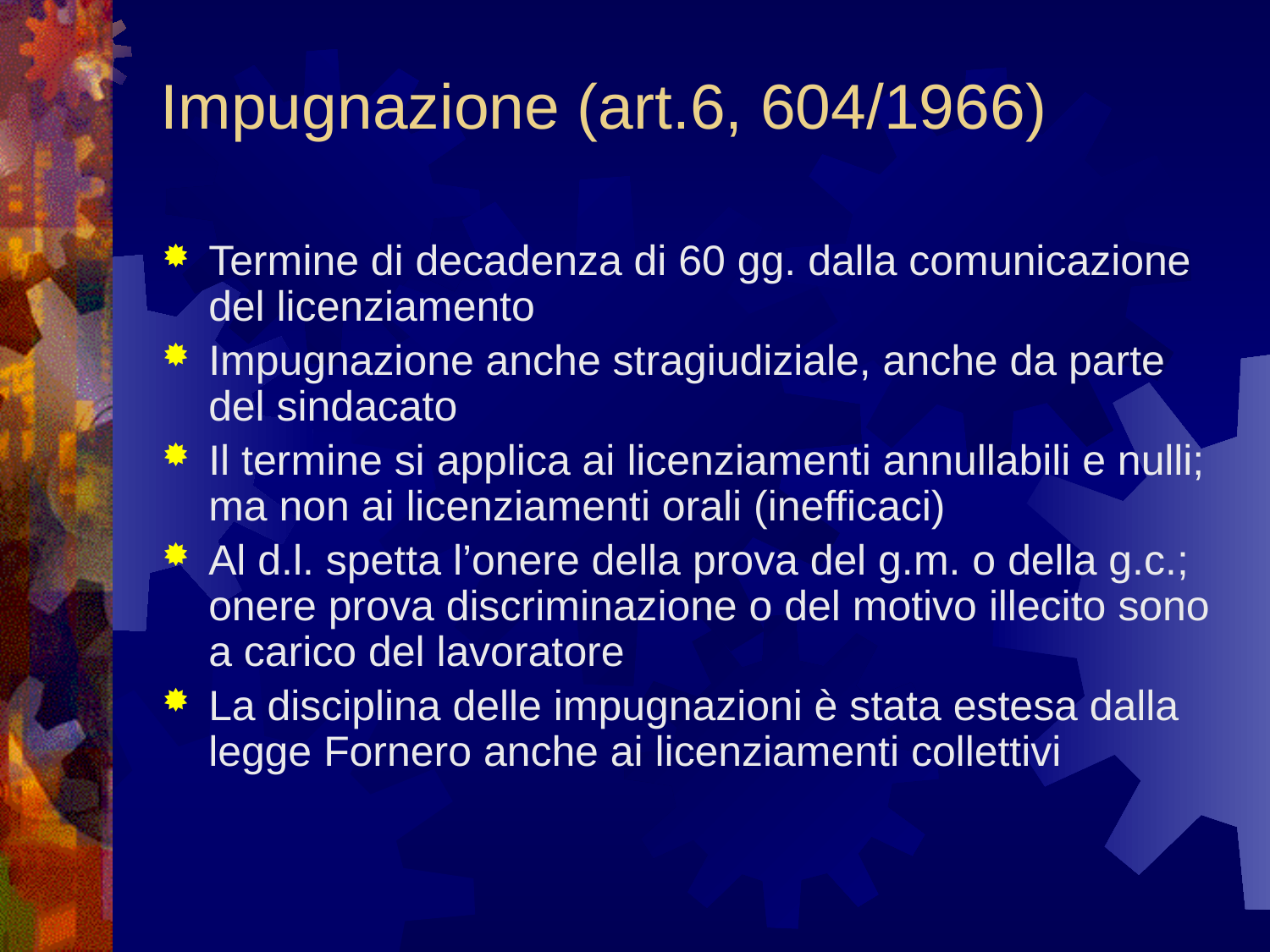

# Impugnazione (art.6, 604/1966)
Termine di decadenza di 60 gg. dalla comunicazione del licenziamento
Impugnazione anche stragiudiziale, anche da parte del sindacato
Il termine si applica ai licenziamenti annullabili e nulli; ma non ai licenziamenti orali (inefficaci)
Al d.l. spetta l’onere della prova del g.m. o della g.c.; onere prova discriminazione o del motivo illecito sono a carico del lavoratore
La disciplina delle impugnazioni è stata estesa dalla legge Fornero anche ai licenziamenti collettivi